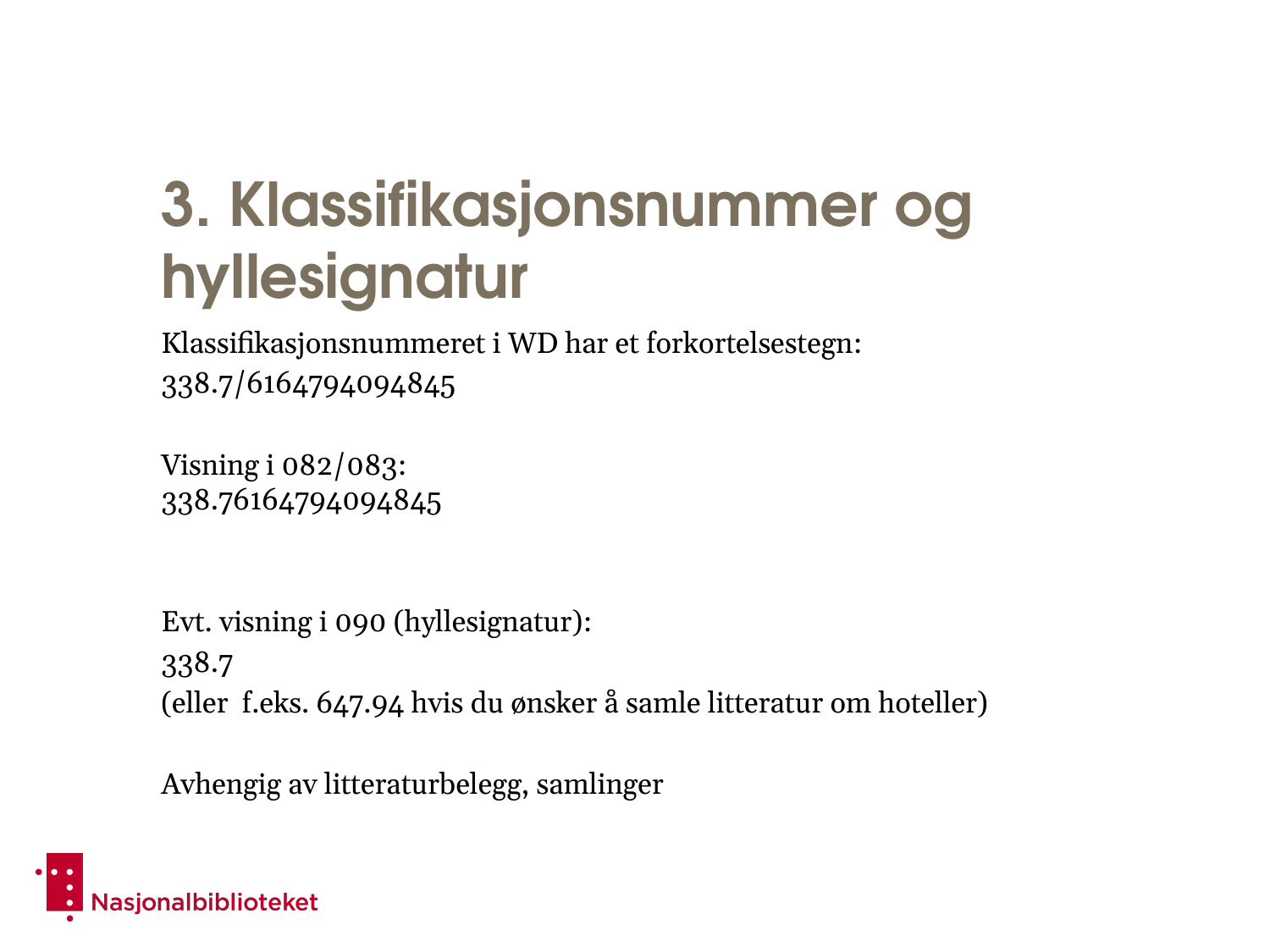

# 3. Klassifikasjonsnummer og hyllesignatur
Klassifikasjonsnummeret i WD har et forkortelsestegn:
338.7/6164794094845

Visning i 082/083:
338.76164794094845

Evt. visning i 090 (hyllesignatur):
338.7
(eller  f.eks. 647.94 hvis du ønsker å samle litteratur om hoteller)

Avhengig av litteraturbelegg, samlinger